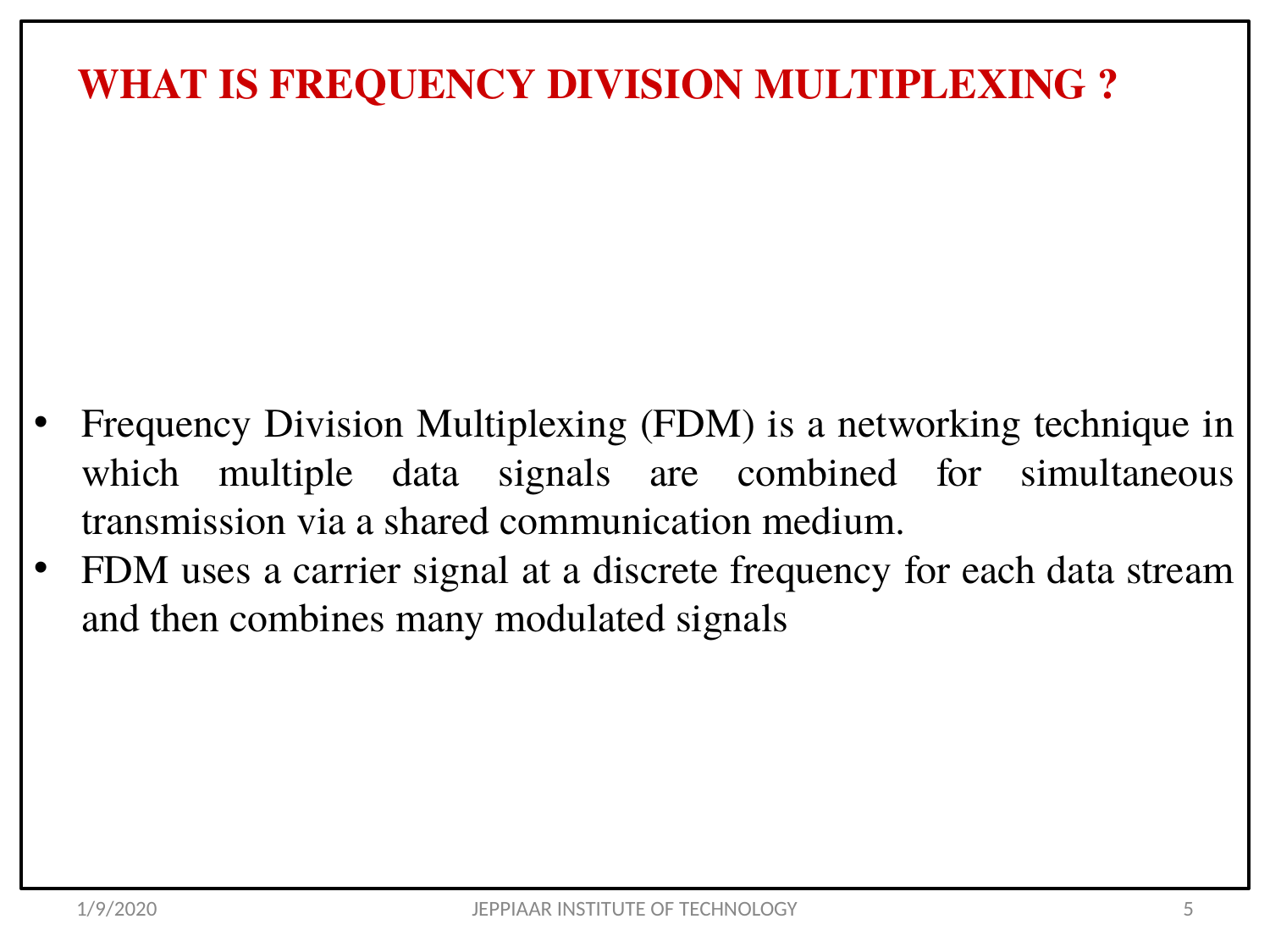

Frequency Division Multiplexing (FDM) is a networking technique in which multiple data signals are combined for simultaneous transmission via a shared communication medium.
FDM uses a carrier signal at a discrete frequency for each data stream and then combines many modulated signals
# WHAT IS FREQUENCY DIVISION MULTIPLEXING ?

1/9/2020
JEPPIAAR INSTITUTE OF TECHNOLOGY
5